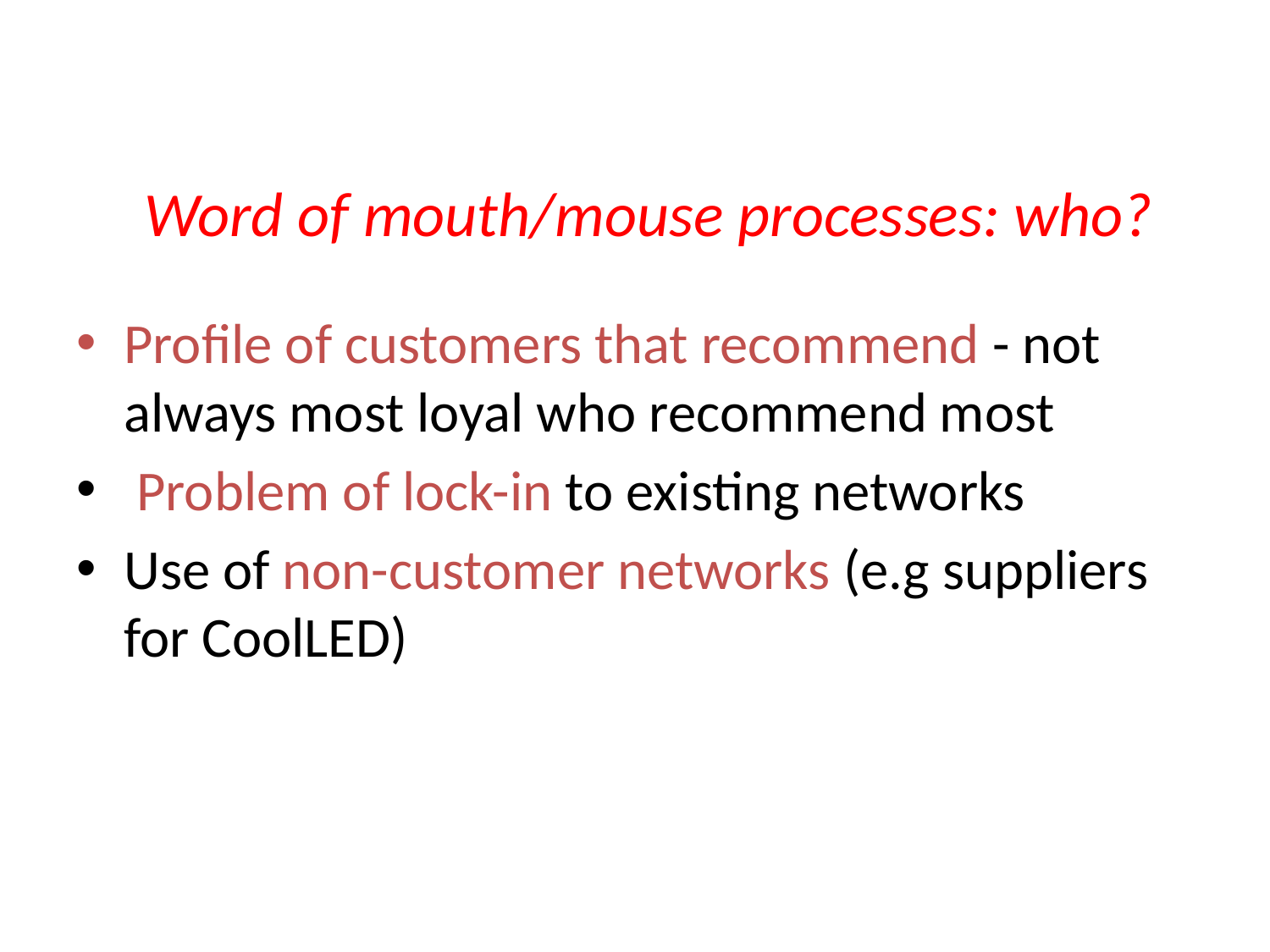

# Word of mouth/mouse processes: who?

Profile of customers that recommend - not always most loyal who recommend most
 Problem of lock-in to existing networks
Use of non-customer networks (e.g suppliers for CoolLED)